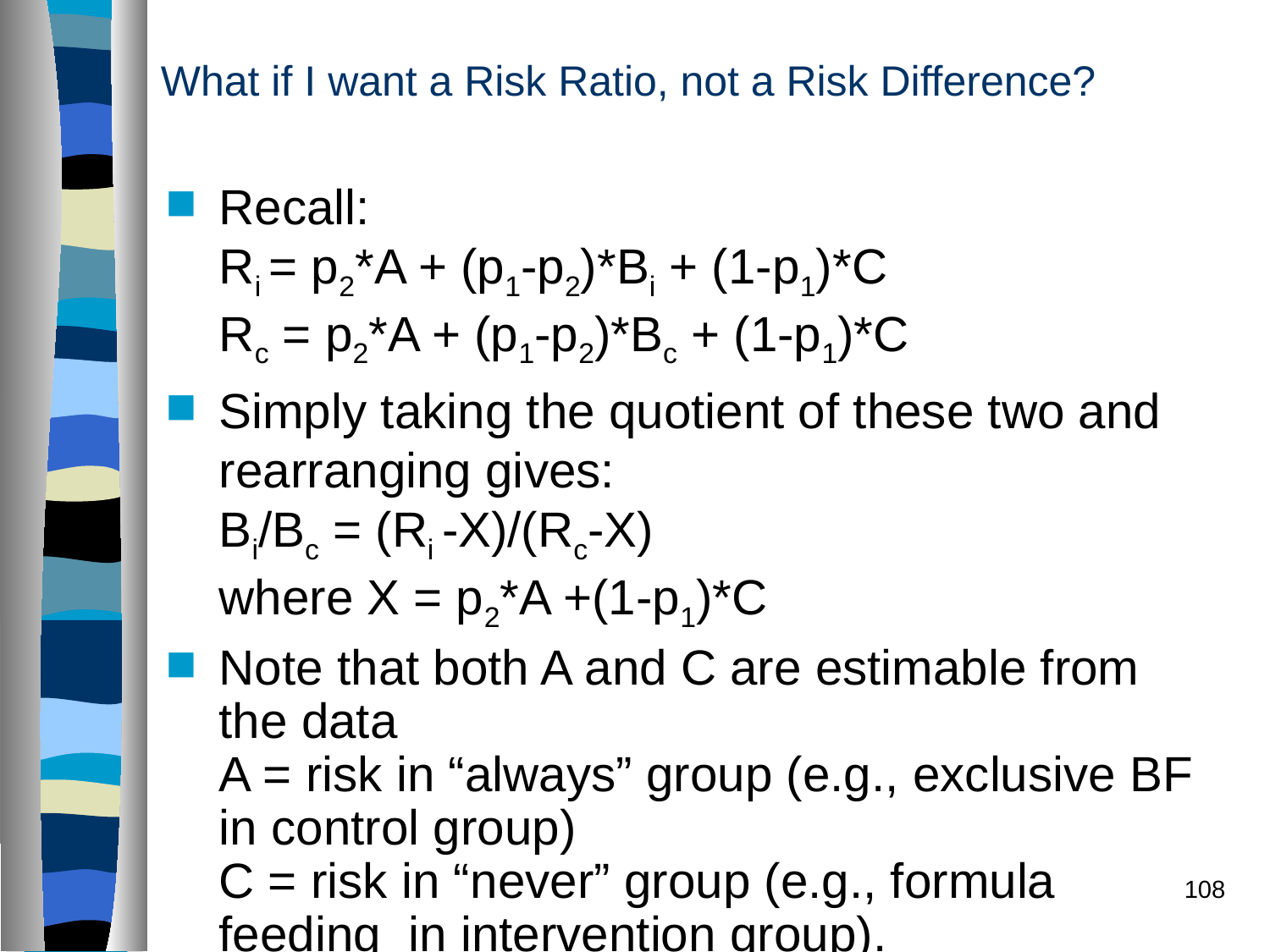

# What if I want a Risk Ratio, not a Risk Difference?
Recall:
Ri = p2*A + (p1-p2)*Bi + (1-p1)*C
Rc = p2*A + (p1-p2)*Bc + (1-p1)*C
Simply taking the quotient of these two and rearranging gives:
Bi/Bc = (Ri -X)/(Rc-X)
where X = p2*A +(1-p1)*C
Note that both A and C are estimable from the data
A = risk in “always” group (e.g., exclusive BF in control group)
C = risk in “never” group (e.g., formula feeding  in intervention group).
108